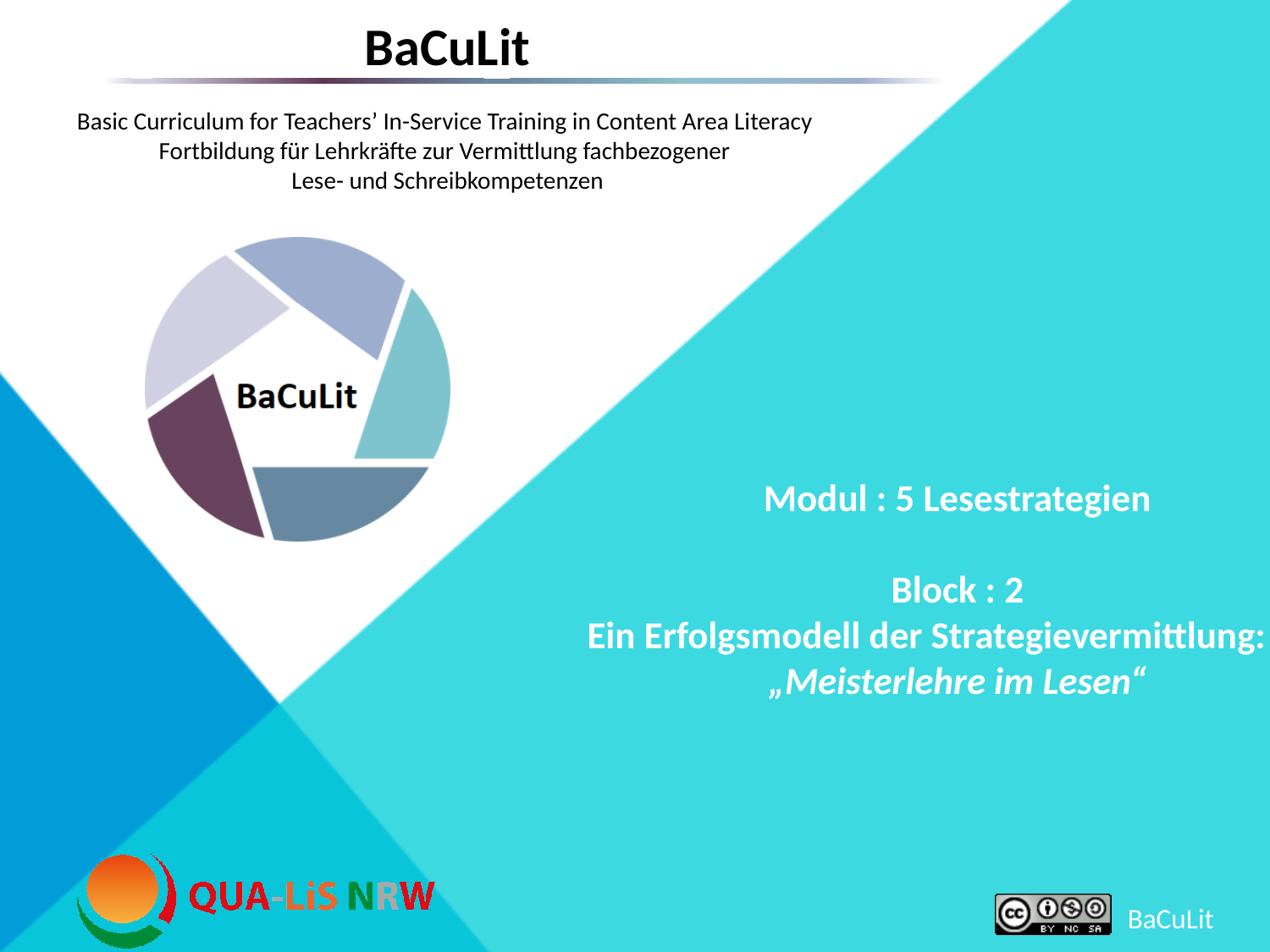

# Modul : 5 Lesestrategien Block : 2 Ein Erfolgsmodell der Strategievermittlung: Die „Meisterlehre im Lesen“